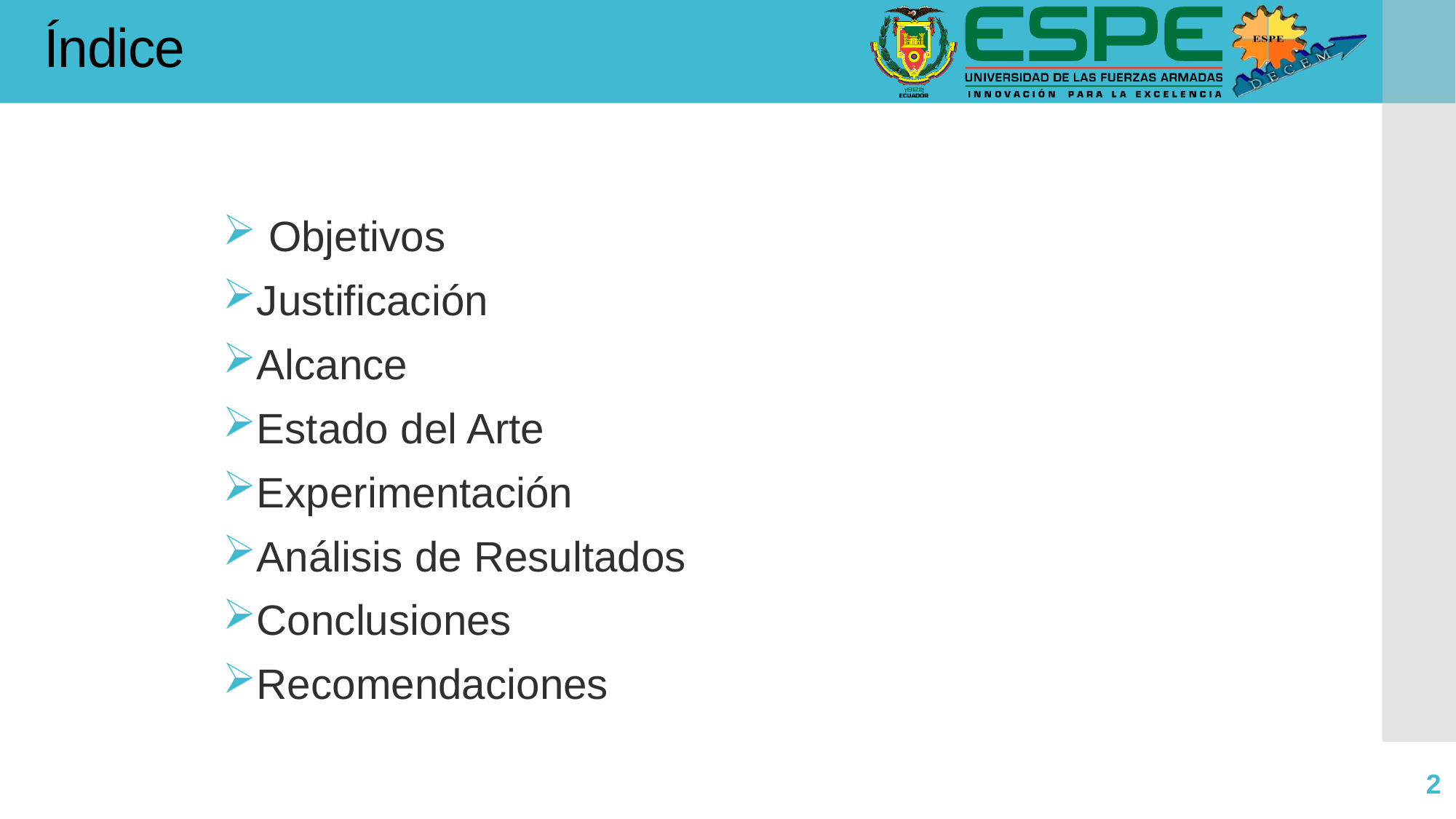

# Índice
 Objetivos
Justificación
Alcance
Estado del Arte
Experimentación
Análisis de Resultados
Conclusiones
Recomendaciones
2